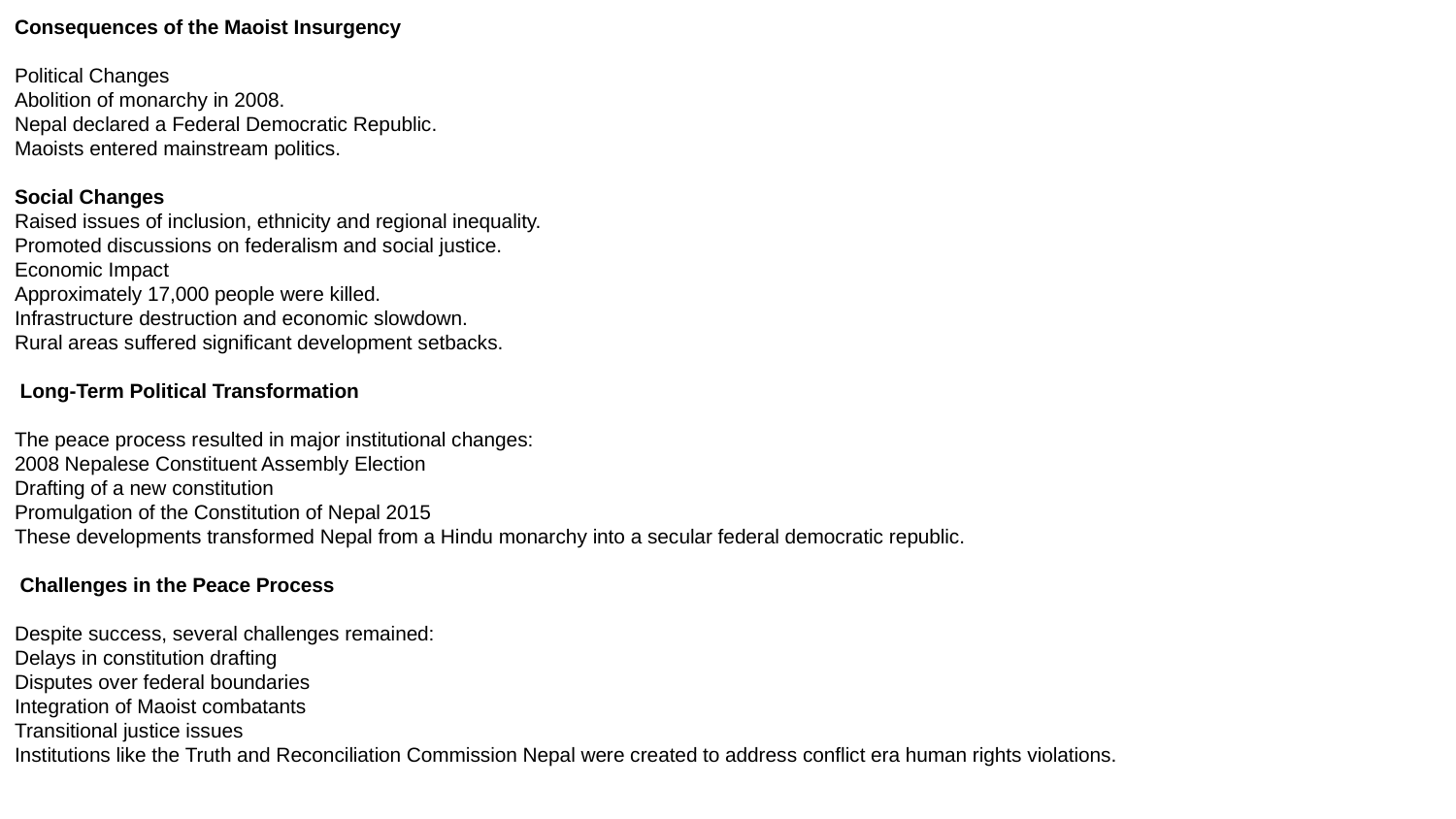

Consequences of the Maoist Insurgency

Political Changes
Abolition of monarchy in 2008.
Nepal declared a Federal Democratic Republic.
Maoists entered mainstream politics.

Social Changes
Raised issues of inclusion, ethnicity and regional inequality.
Promoted discussions on federalism and social justice.
Economic Impact
Approximately 17,000 people were killed.
Infrastructure destruction and economic slowdown.
Rural areas suffered significant development setbacks.

 Long-Term Political Transformation

The peace process resulted in major institutional changes:
2008 Nepalese Constituent Assembly Election
Drafting of a new constitution
Promulgation of the Constitution of Nepal 2015
These developments transformed Nepal from a Hindu monarchy into a secular federal democratic republic.

 Challenges in the Peace Process

Despite success, several challenges remained:
Delays in constitution drafting
Disputes over federal boundaries
Integration of Maoist combatants
Transitional justice issues
Institutions like the Truth and Reconciliation Commission Nepal were created to address conflict era human rights violations.